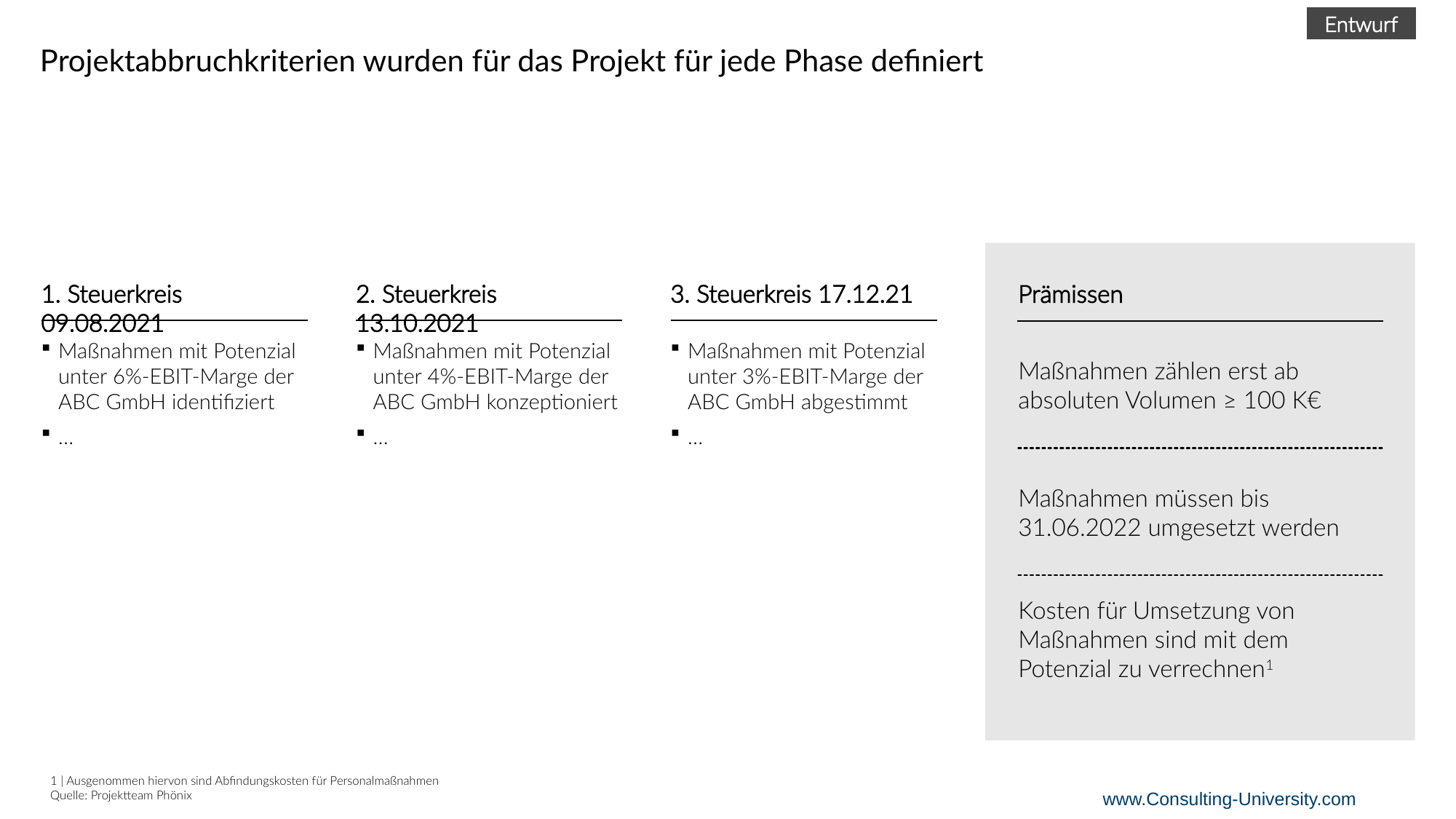

Entwurf
# Projektabbruchkriterien wurden für das Projekt für jede Phase definiert

Prämissen
1. Steuerkreis 09.08.2021
Maßnahmen mit Potenzial unter 6%-EBIT-Marge der ABC GmbH identifiziert
…
2. Steuerkreis 13.10.2021
Maßnahmen mit Potenzial unter 4%-EBIT-Marge der ABC GmbH konzeptioniert
…
3. Steuerkreis 17.12.21
Maßnahmen mit Potenzial unter 3%-EBIT-Marge der ABC GmbH abgestimmt
…
Maßnahmen zählen erst ab absoluten Volumen ≥ 100 K€
Maßnahmen müssen bis 31.06.2022 umgesetzt werden
Kosten für Umsetzung von Maßnahmen sind mit dem Potenzial zu verrechnen1
1 | Ausgenommen hiervon sind Abfindungskosten für Personalmaßnahmen
Quelle: Projektteam Phönix